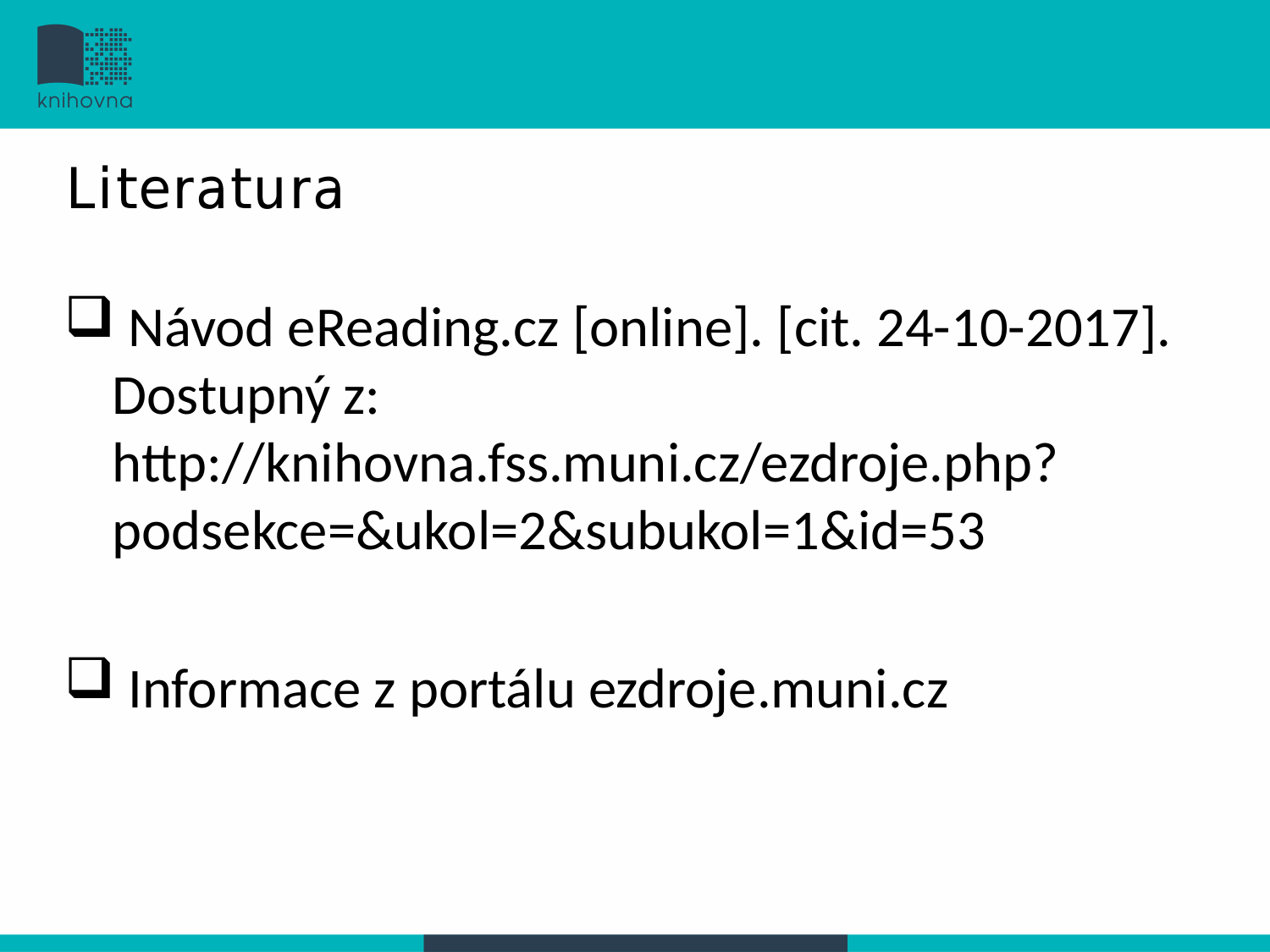

Návod eReading.cz [online]. [cit. 24-10-2017]. Dostupný z: http://knihovna.fss.muni.cz/ezdroje.php?podsekce=&ukol=2&subukol=1&id=53

 Informace z portálu ezdroje.muni.cz

Literatura